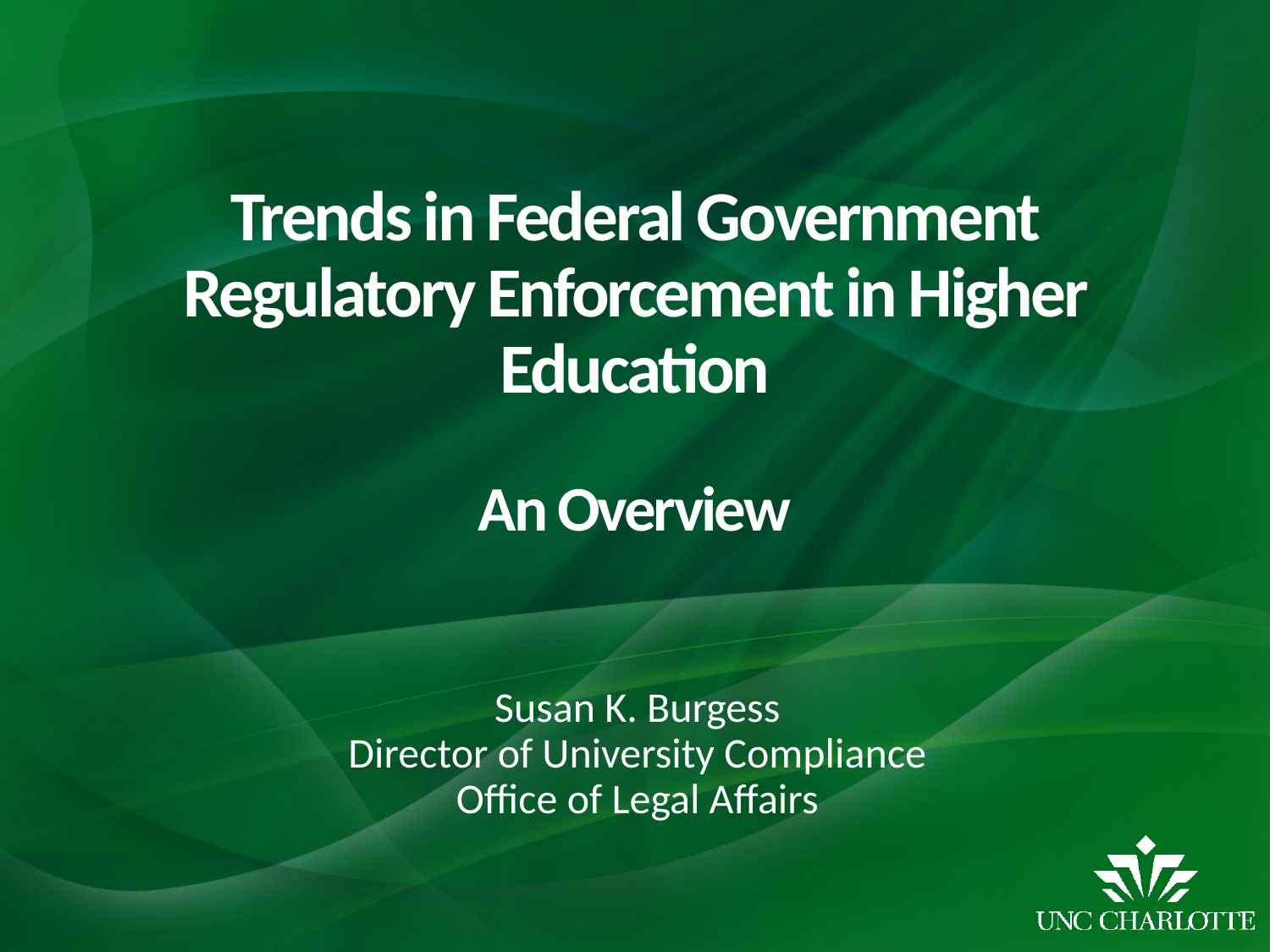

# Trends in Federal Government Regulatory Enforcement in Higher Education An Overview

Susan K. Burgess
Director of University Compliance
Office of Legal Affairs